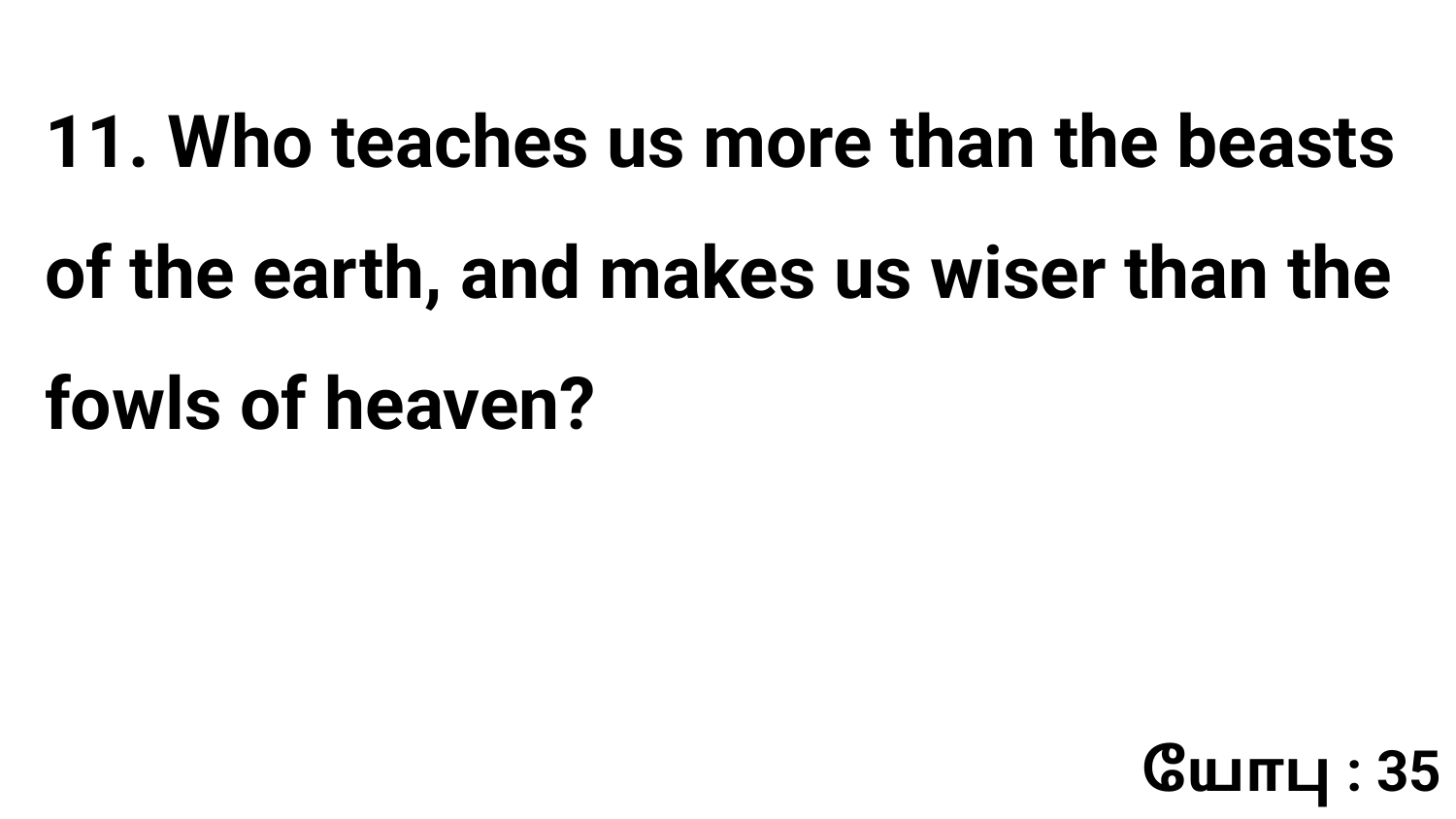

11. Who teaches us more than the beasts of the earth, and makes us wiser than the fowls of heaven?
யோபு : 35